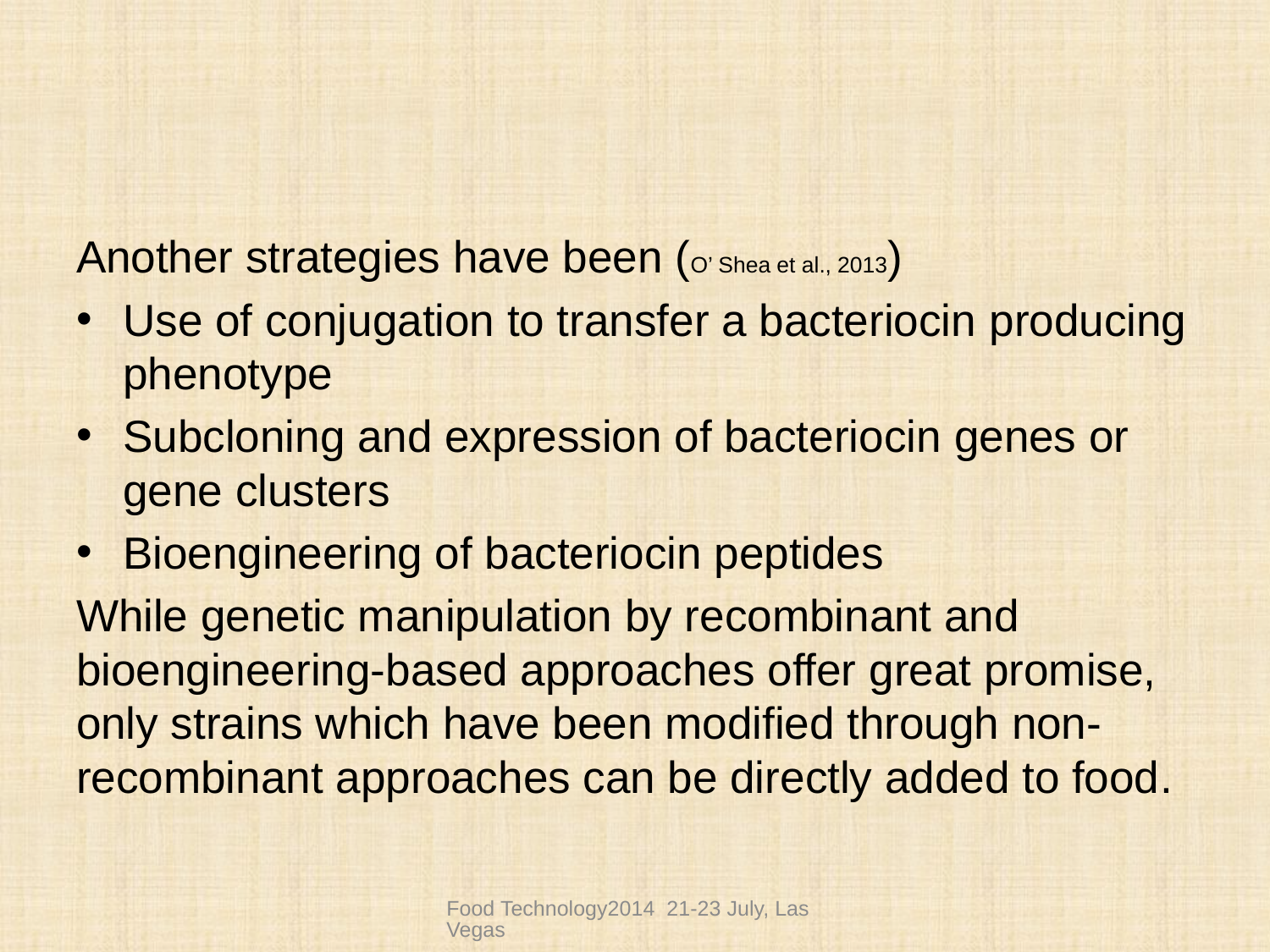

#
Another strategies have been (O’ Shea et al., 2013)
Use of conjugation to transfer a bacteriocin producing phenotype
Subcloning and expression of bacteriocin genes or gene clusters
Bioengineering of bacteriocin peptides
While genetic manipulation by recombinant and bioengineering-based approaches offer great promise, only strains which have been modified through non-recombinant approaches can be directly added to food.
Food Technology2014  21-23 July, Las Vegas